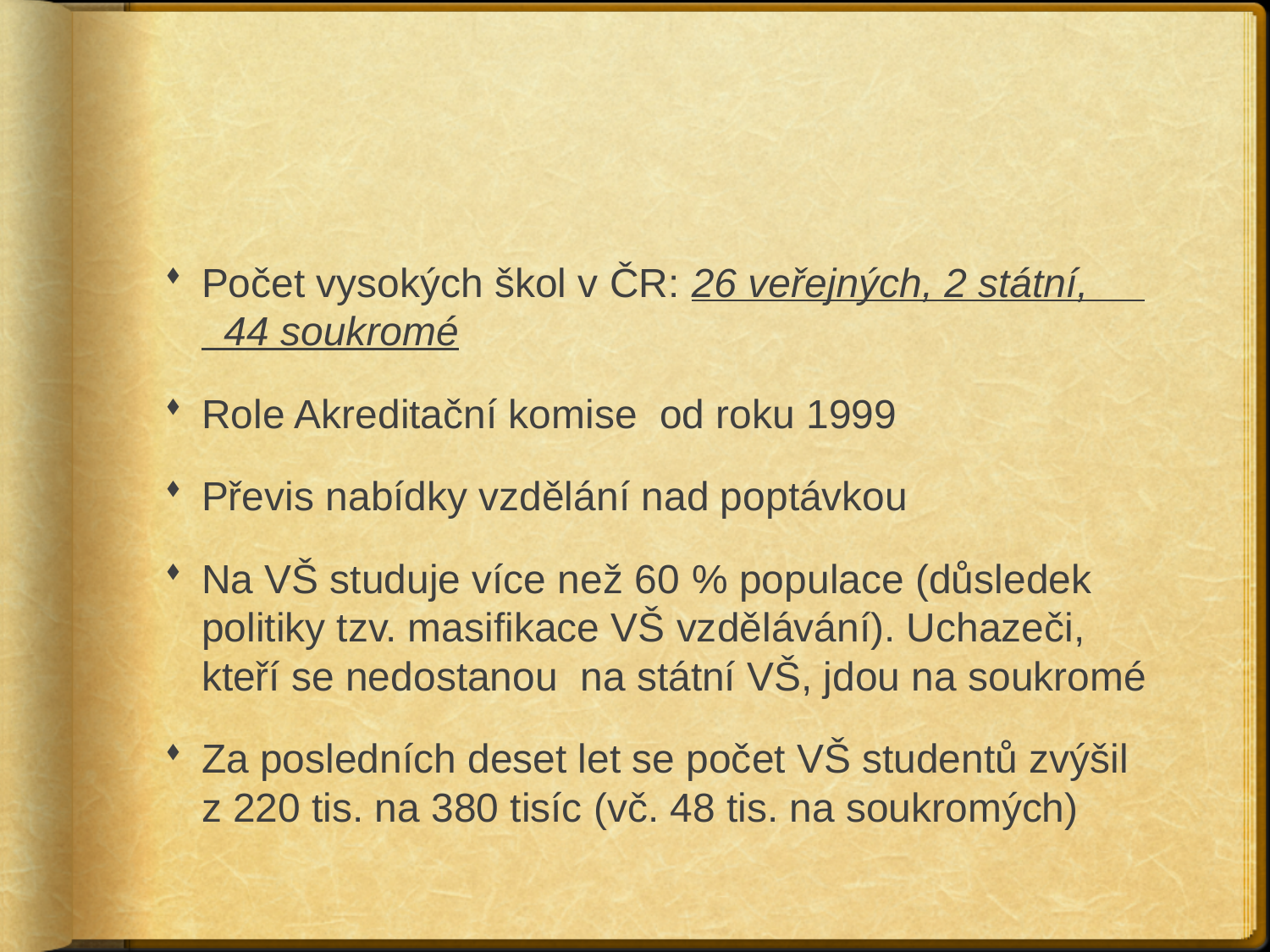

Počet vysokých škol v ČR: 26 veřejných, 2 státní,        44 soukromé
Role Akreditační komise  od roku 1999
Převis nabídky vzdělání nad poptávkou
Na VŠ studuje více než 60 % populace (důsledek politiky tzv. masifikace VŠ vzdělávání). Uchazeči, kteří se nedostanou  na státní VŠ, jdou na soukromé
Za posledních deset let se počet VŠ studentů zvýšil z 220 tis. na 380 tisíc (vč. 48 tis. na soukromých)